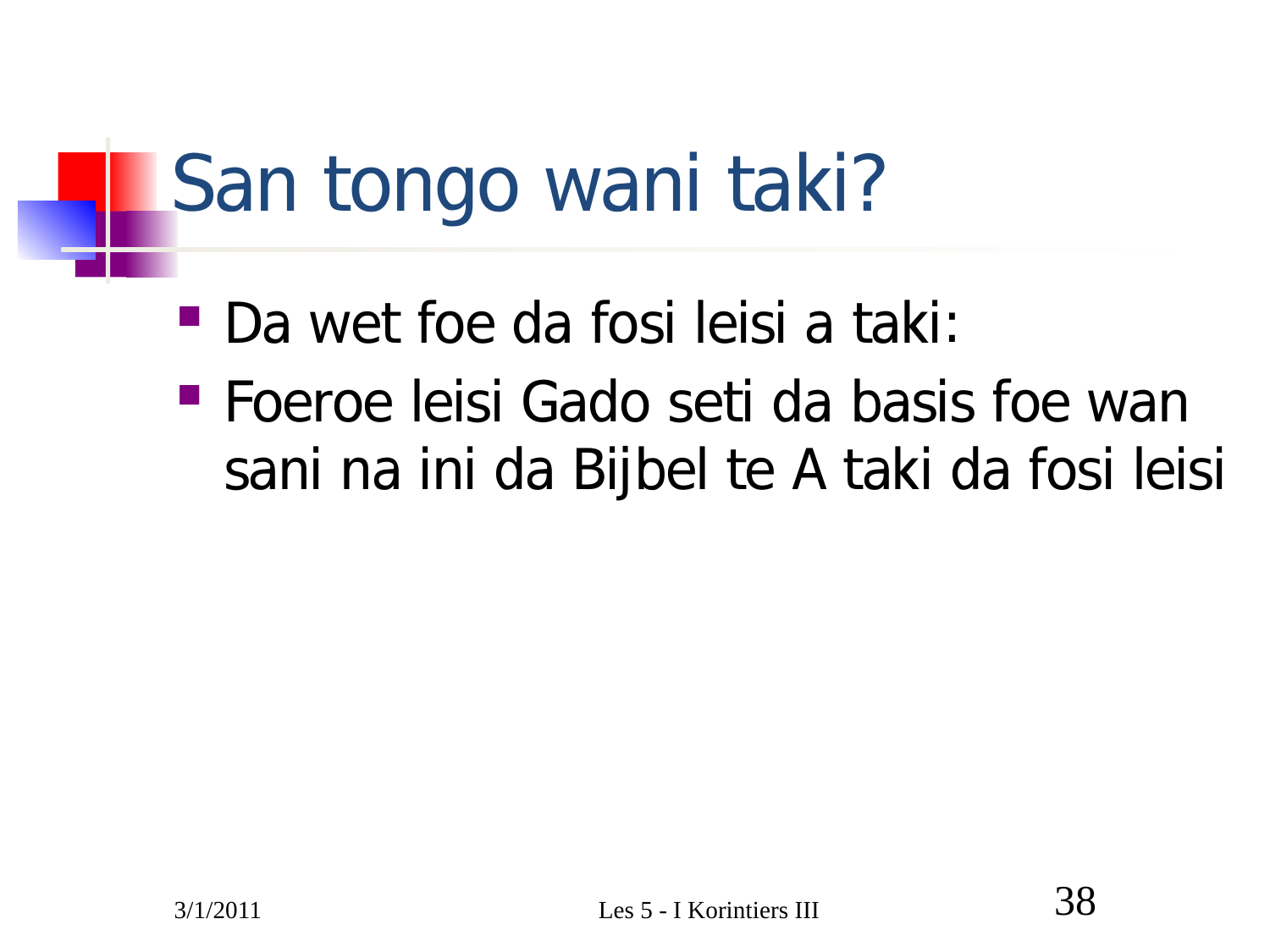

# San tongo wani taki?
Da wet foe da fosi leisi a taki:
Foeroe leisi Gado seti da basis foe wan sani na ini da Bijbel te A taki da fosi leisi
3/1/2011
Les 5 - I Korintiers III
38